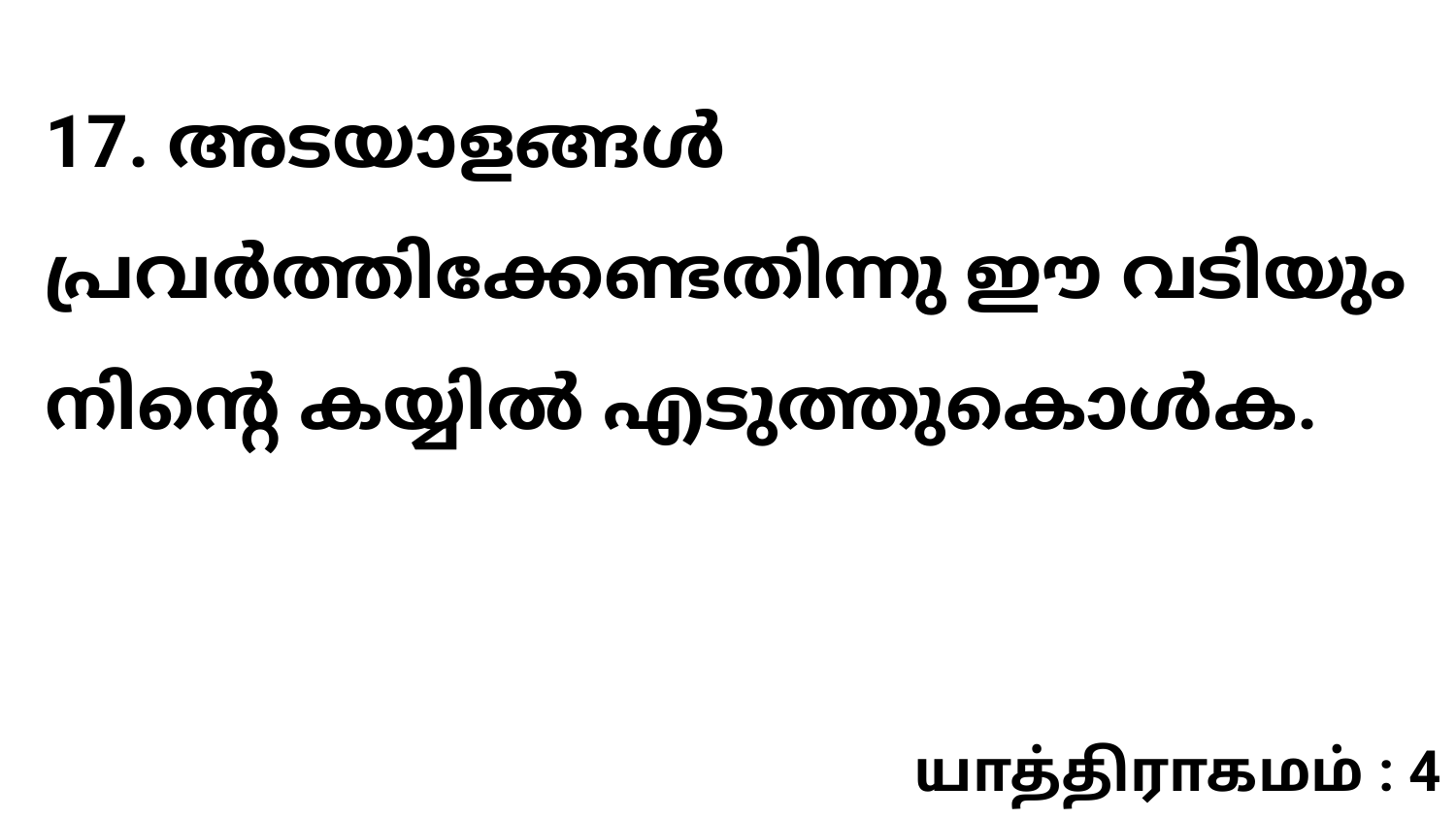

17. അടയാളങ്ങൾ പ്രവർത്തിക്കേണ്ടതിന്നു ഈ വടിയും നിന്റെ കയ്യിൽ എടുത്തുകൊൾക.
யாத்திராகமம் : 4